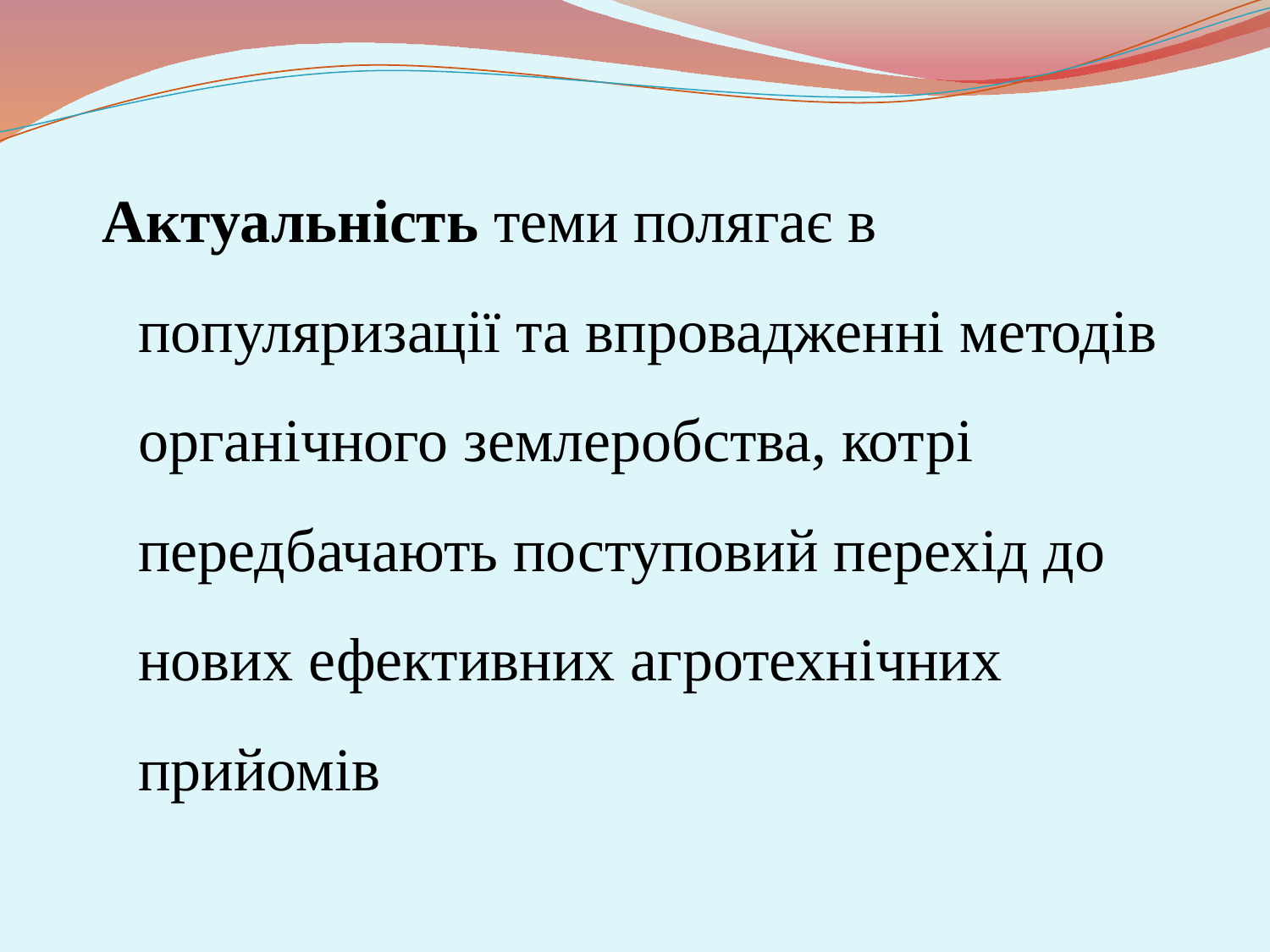

Актуальність теми полягає в популяризації та впровадженні методів органічного землеробства, котрі передбачають поступовий перехід до нових ефективних агротехнічних прийомів